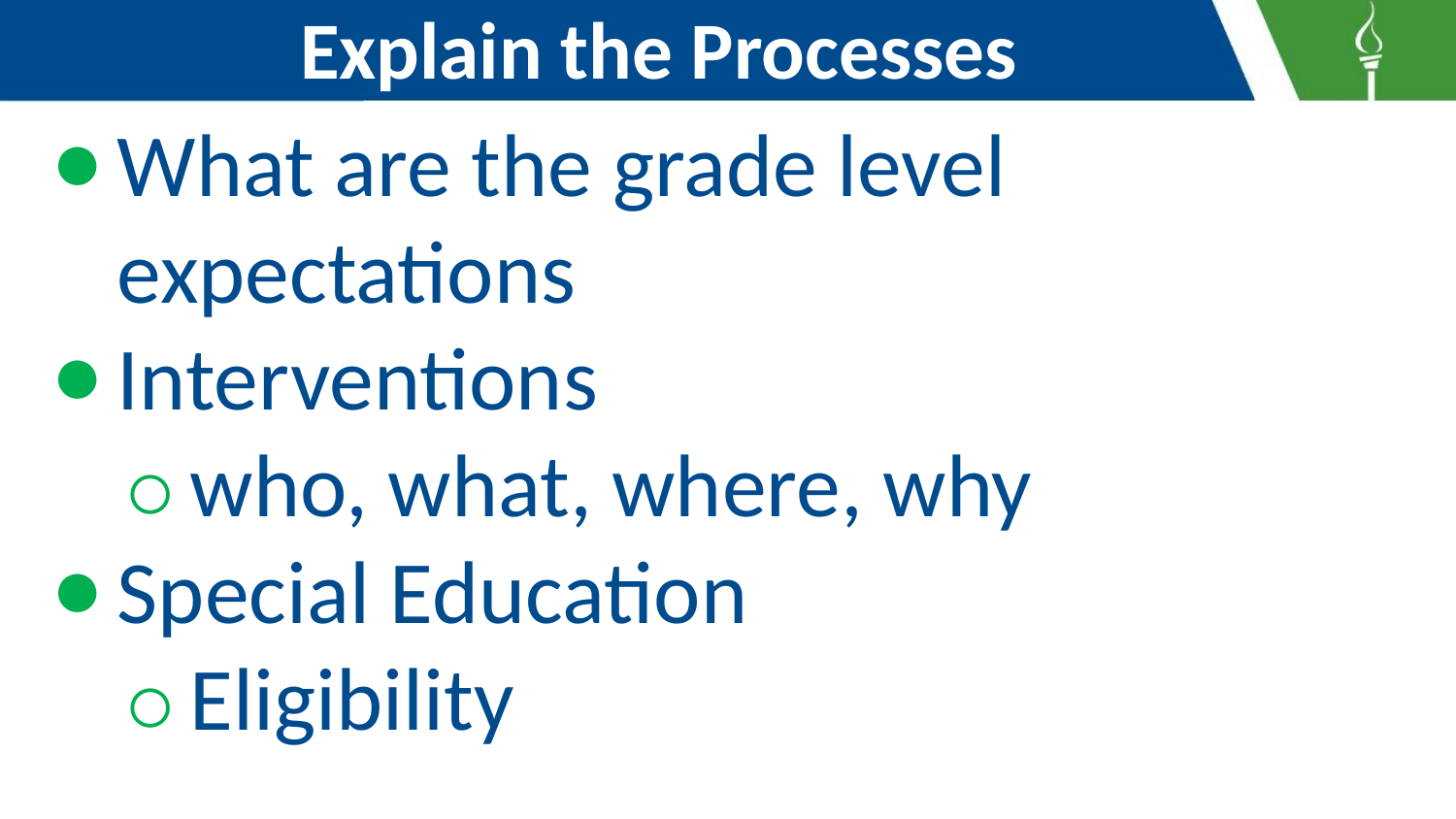

# Explain the Processes
What are the grade level expectations
Interventions
who, what, where, why
Special Education
Eligibility